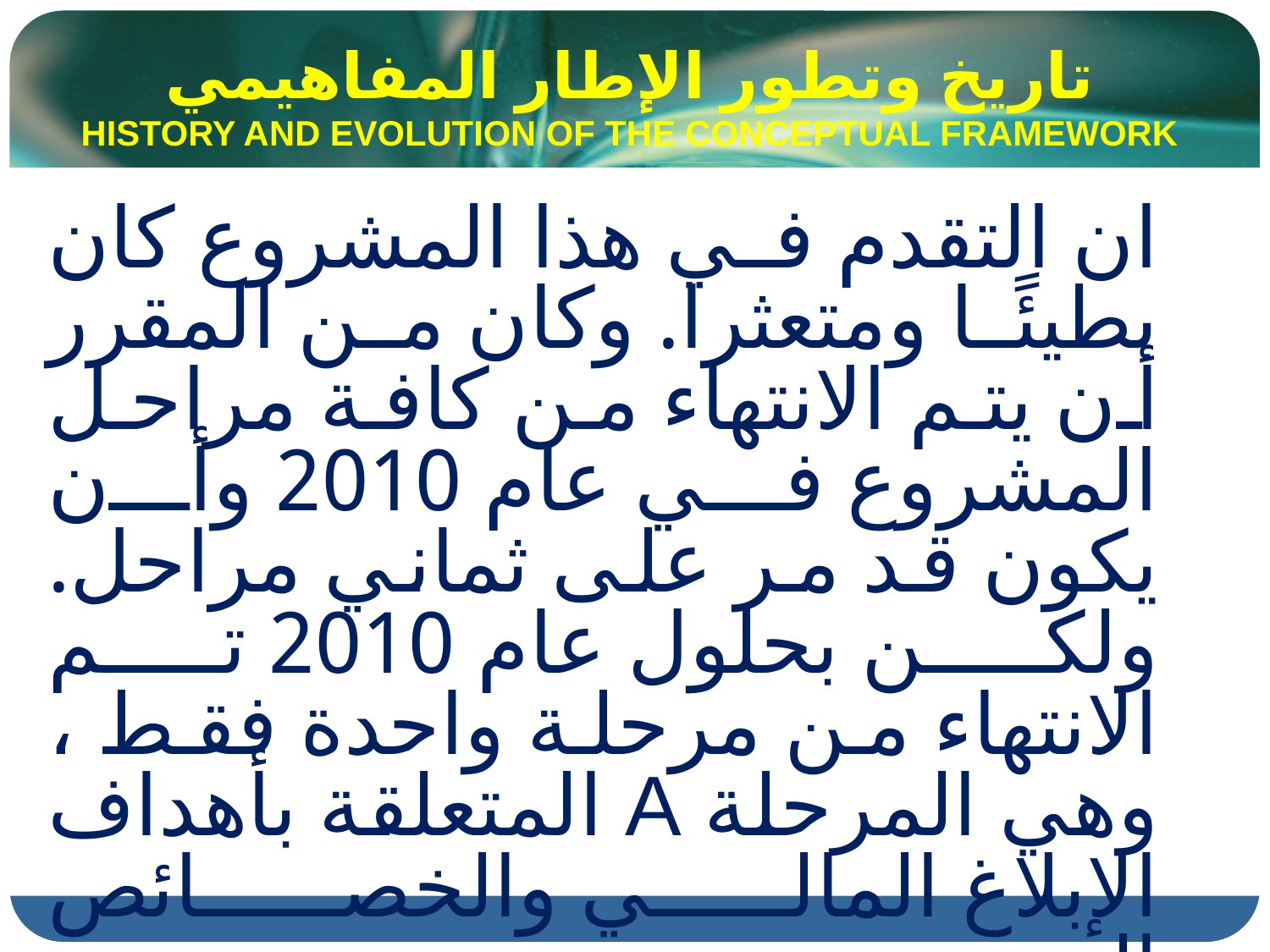

# تاريخ وتطور الإطار المفاهيمي HISTORY AND EVOLUTION OF THE CONCEPTUAL FRAMEWORK
ان التقدم في هذا المشروع كان بطيئًا ومتعثرا. وكان من المقرر أن يتم الانتهاء من كافة مراحل المشروع في عام 2010 وأن يكون قد مر على ثماني مراحل. ولكن بحلول عام 2010 تم الانتهاء من مرحلة واحدة فقط ، وهي المرحلة A المتعلقة بأهداف الإبلاغ المالي والخصائص النوعية.